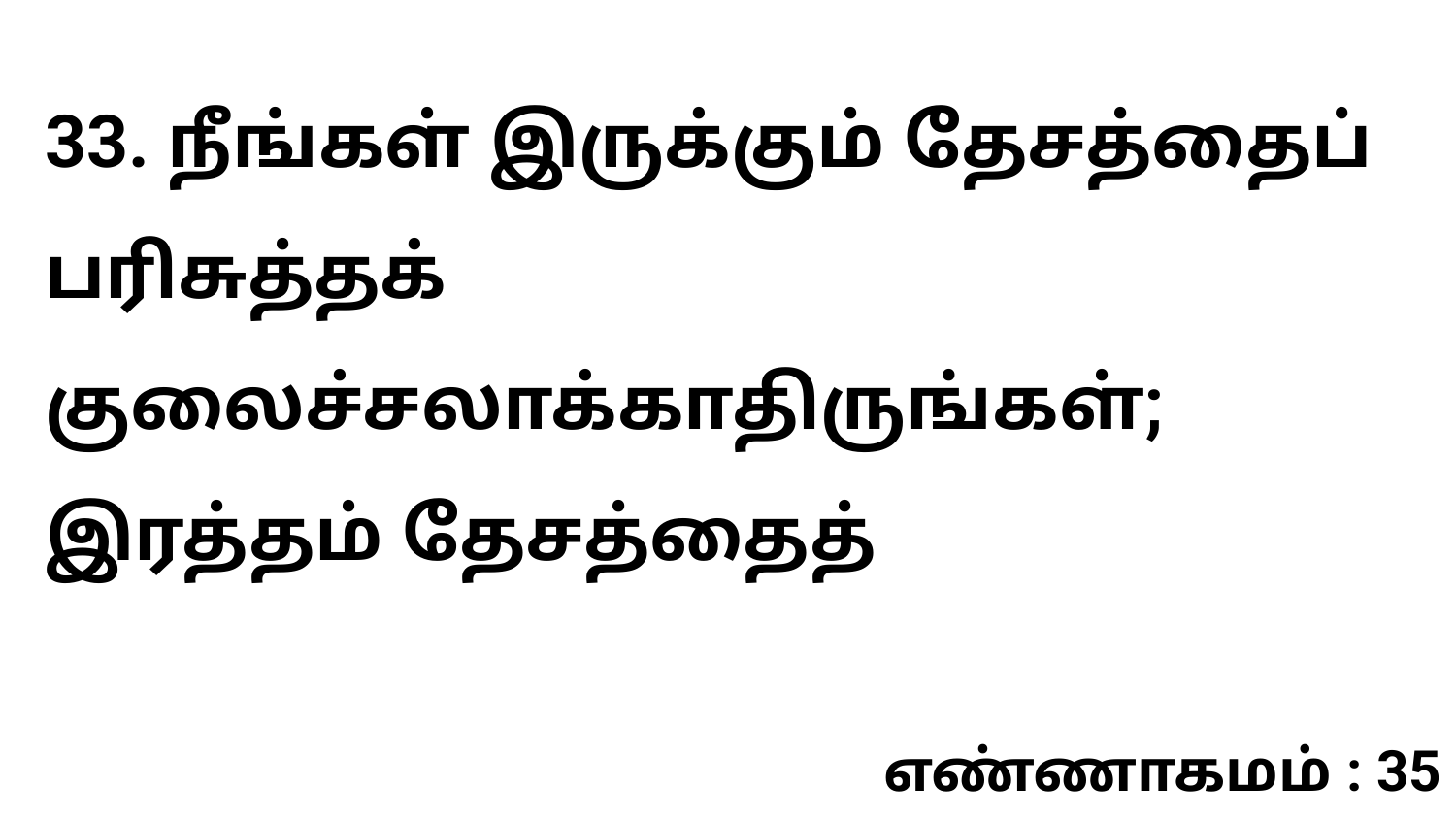

33. நீங்கள் இருக்கும் தேசத்தைப் பரிசுத்தக் குலைச்சலாக்காதிருங்கள்; இரத்தம் தேசத்தைத்
எண்ணாகமம் : 35